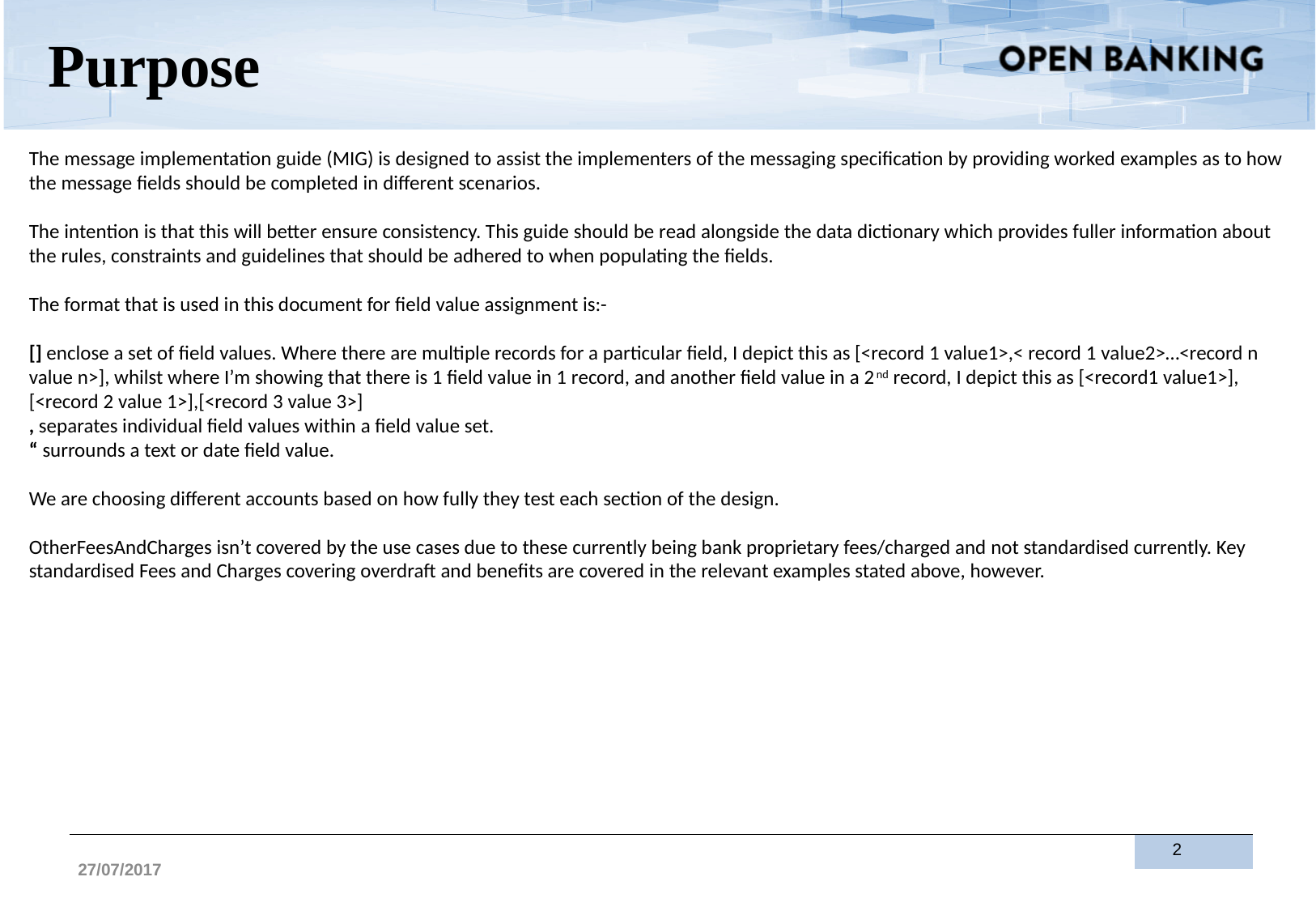

# Purpose
The message implementation guide (MIG) is designed to assist the implementers of the messaging specification by providing worked examples as to how the message fields should be completed in different scenarios.

The intention is that this will better ensure consistency. This guide should be read alongside the data dictionary which provides fuller information about the rules, constraints and guidelines that should be adhered to when populating the fields.

The format that is used in this document for field value assignment is:-

[] enclose a set of field values. Where there are multiple records for a particular field, I depict this as [<record 1 value1>,< record 1 value2>…<record n value n>], whilst where I’m showing that there is 1 field value in 1 record, and another field value in a 2nd record, I depict this as [<record1 value1>],[<record 2 value 1>],[<record 3 value 3>]
, separates individual field values within a field value set.
“ surrounds a text or date field value.

We are choosing different accounts based on how fully they test each section of the design.

OtherFeesAndCharges isn’t covered by the use cases due to these currently being bank proprietary fees/charged and not standardised currently. Key standardised Fees and Charges covering overdraft and benefits are covered in the relevant examples stated above, however.

2
27/07/2017